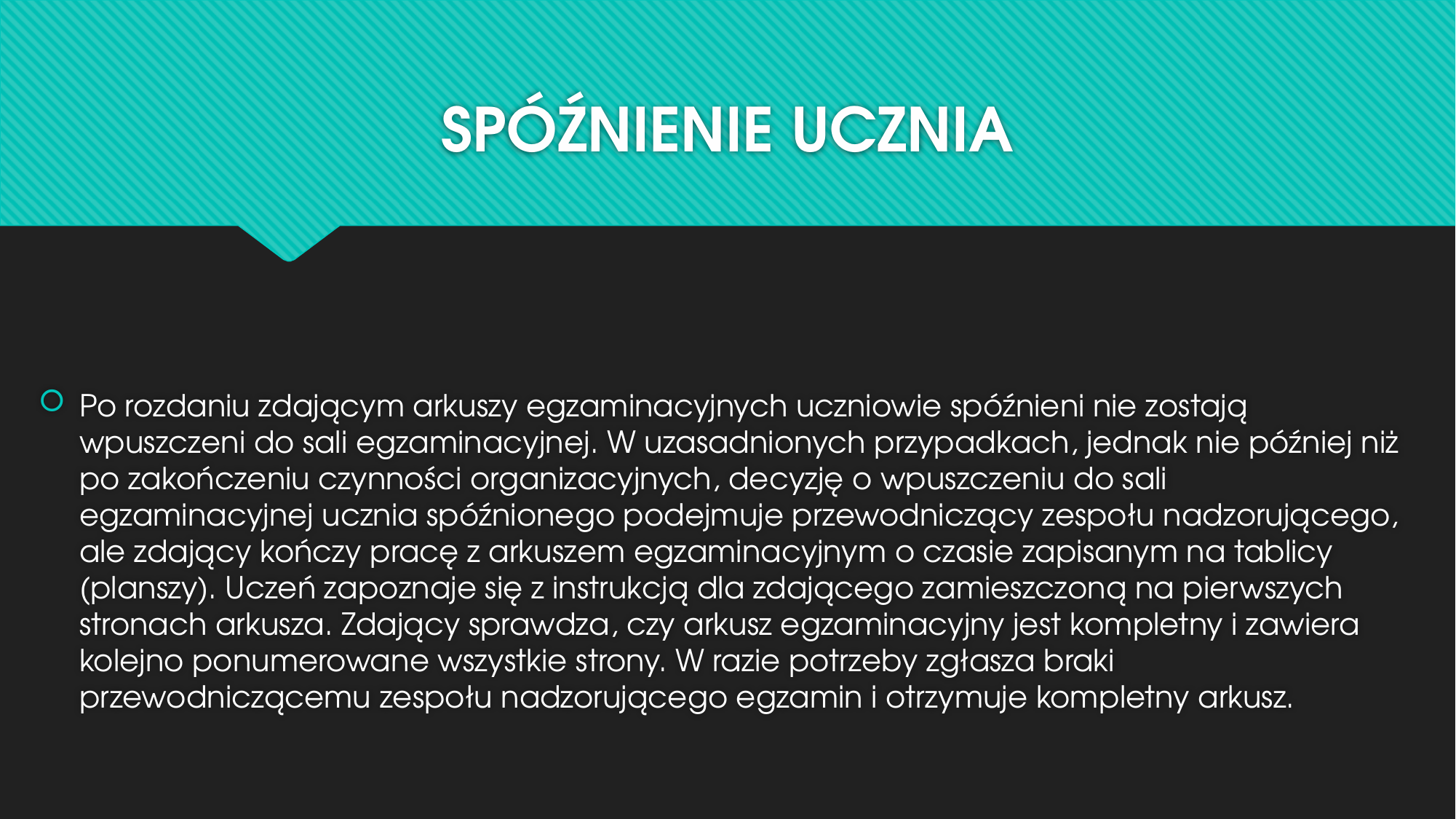

# SPÓŹNIENIE UCZNIA
Po rozdaniu zdającym arkuszy egzaminacyjnych uczniowie spóźnieni nie zostają
wpuszczeni do sali egzaminacyjnej. W uzasadnionych przypadkach, jednak nie później niż
po zakończeniu czynności organizacyjnych, decyzję o wpuszczeniu do sali
egzaminacyjnej ucznia spóźnionego podejmuje przewodniczący zespołu nadzorującego,
ale zdający kończy pracę z arkuszem egzaminacyjnym o czasie zapisanym na tablicy
(planszy). Uczeń zapoznaje się z instrukcją dla zdającego zamieszczoną na pierwszych
stronach arkusza. Zdający sprawdza, czy arkusz egzaminacyjny jest kompletny i zawiera
kolejno ponumerowane wszystkie strony. W razie potrzeby zgłasza braki
przewodniczącemu zespołu nadzorującego egzamin i otrzymuje kompletny arkusz.